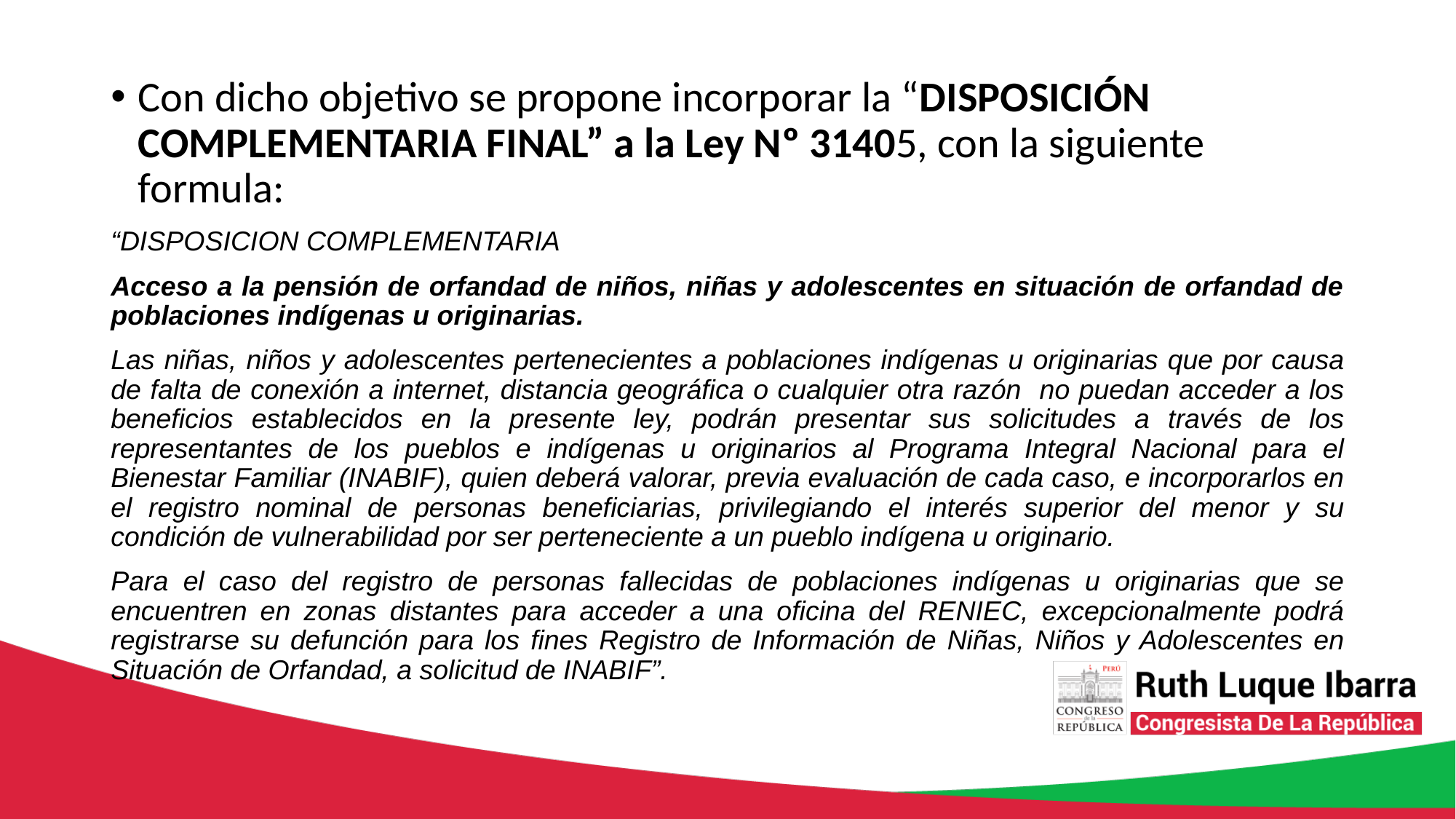

Con dicho objetivo se propone incorporar la “DISPOSICIÓN COMPLEMENTARIA FINAL” a la Ley Nº 31405, con la siguiente formula:
“DISPOSICION COMPLEMENTARIA
Acceso a la pensión de orfandad de niños, niñas y adolescentes en situación de orfandad de poblaciones indígenas u originarias.
Las niñas, niños y adolescentes pertenecientes a poblaciones indígenas u originarias que por causa de falta de conexión a internet, distancia geográfica o cualquier otra razón  no puedan acceder a los beneficios establecidos en la presente ley, podrán presentar sus solicitudes a través de los representantes de los pueblos e indígenas u originarios al Programa Integral Nacional para el Bienestar Familiar (INABIF), quien deberá valorar, previa evaluación de cada caso, e incorporarlos en el registro nominal de personas beneficiarias, privilegiando el interés superior del menor y su condición de vulnerabilidad por ser perteneciente a un pueblo indígena u originario.
Para el caso del registro de personas fallecidas de poblaciones indígenas u originarias que se encuentren en zonas distantes para acceder a una oficina del RENIEC, excepcionalmente podrá registrarse su defunción para los fines Registro de Información de Niñas, Niños y Adolescentes en Situación de Orfandad, a solicitud de INABIF”.